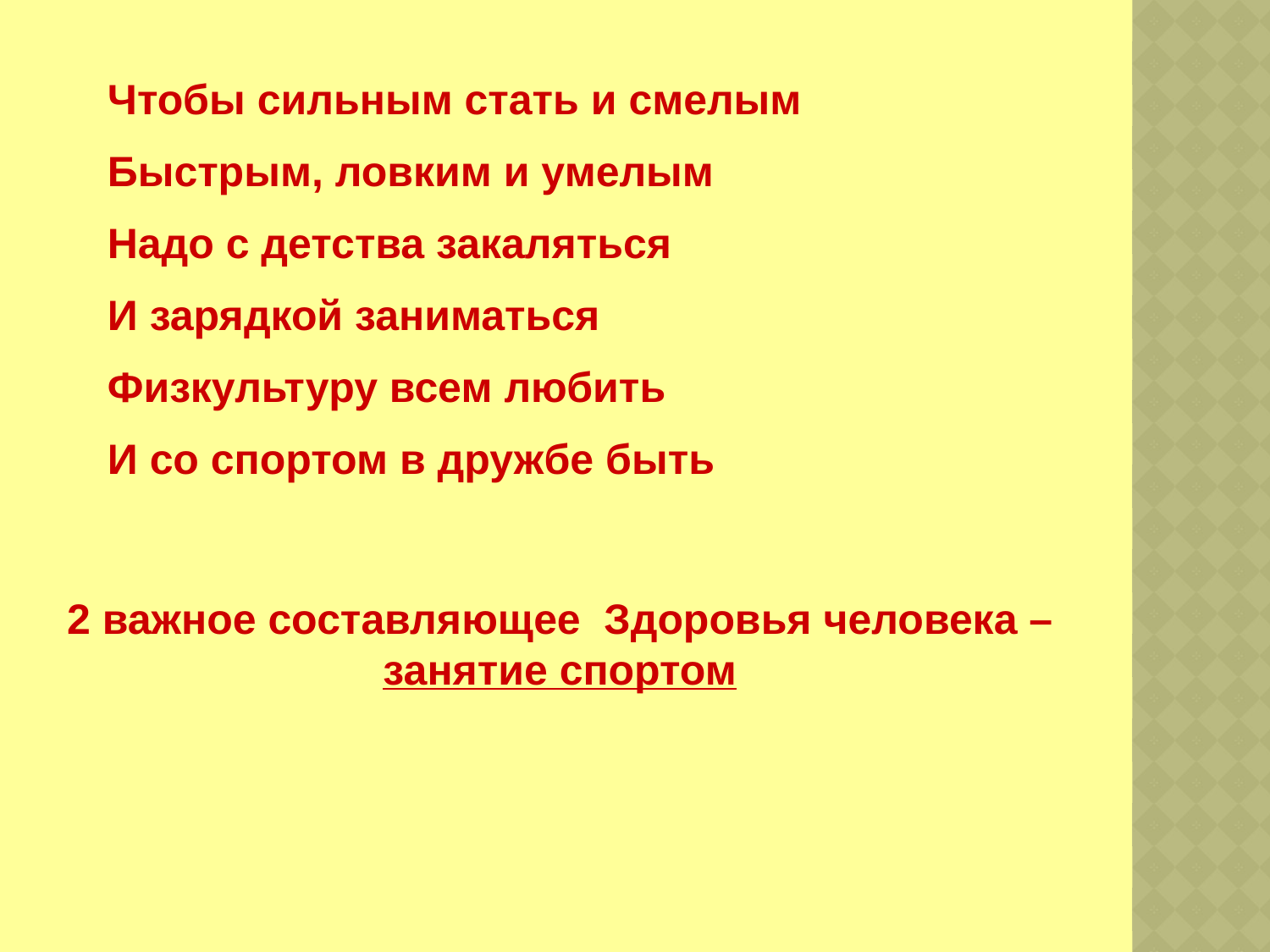

Чтобы сильным стать и смелым
Быстрым, ловким и умелым
Надо с детства закаляться
И зарядкой заниматься
Физкультуру всем любить
И со спортом в дружбе быть

2 важное составляющее  Здоровья человека – занятие спортом